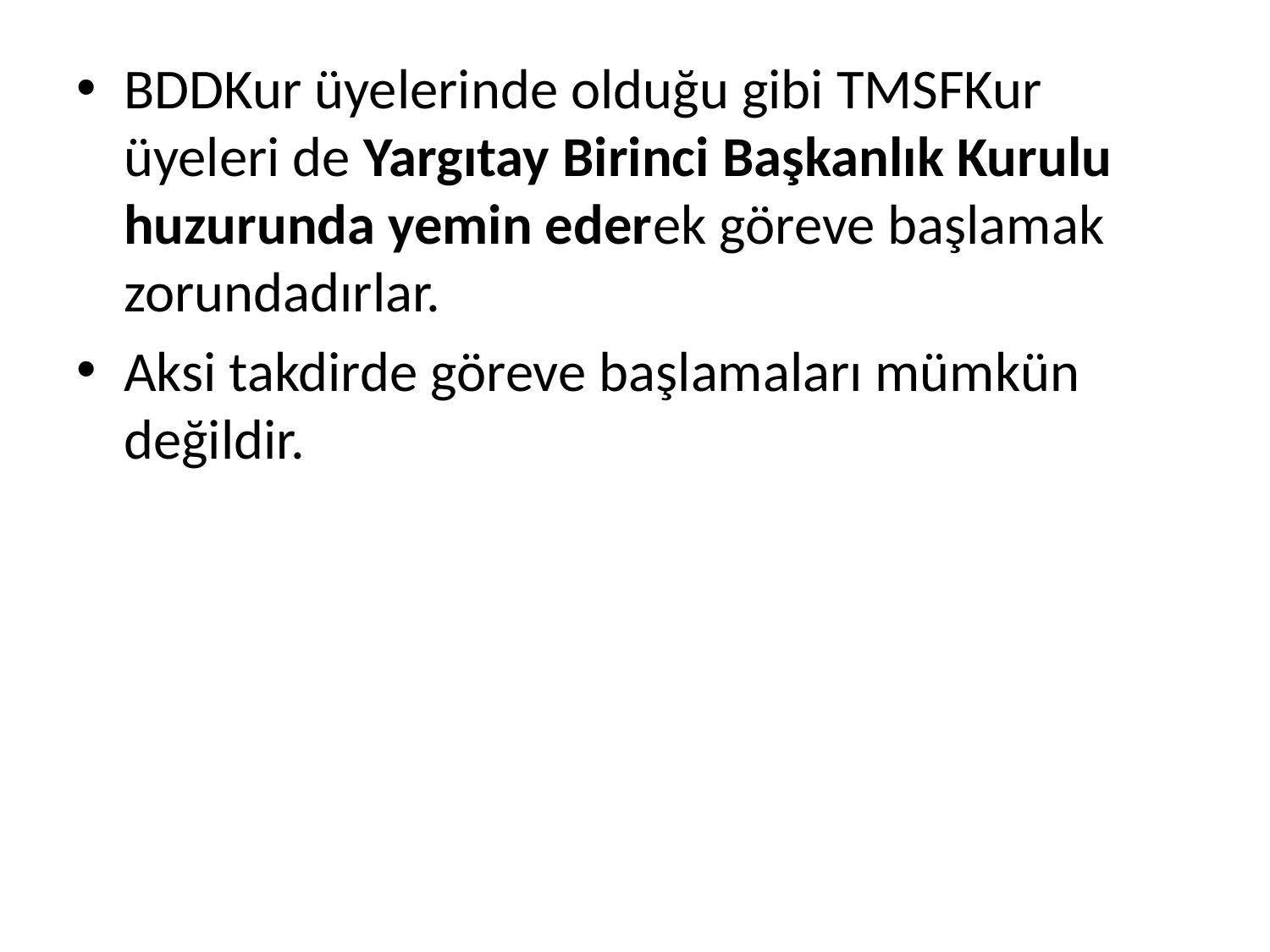

BDDKur üyelerinde olduğu gibi TMSFKur üyeleri de Yargıtay Birinci Başkanlık Kurulu huzurunda yemin ederek göreve başlamak zorundadırlar.
Aksi takdirde göreve başlamaları mümkün değildir.